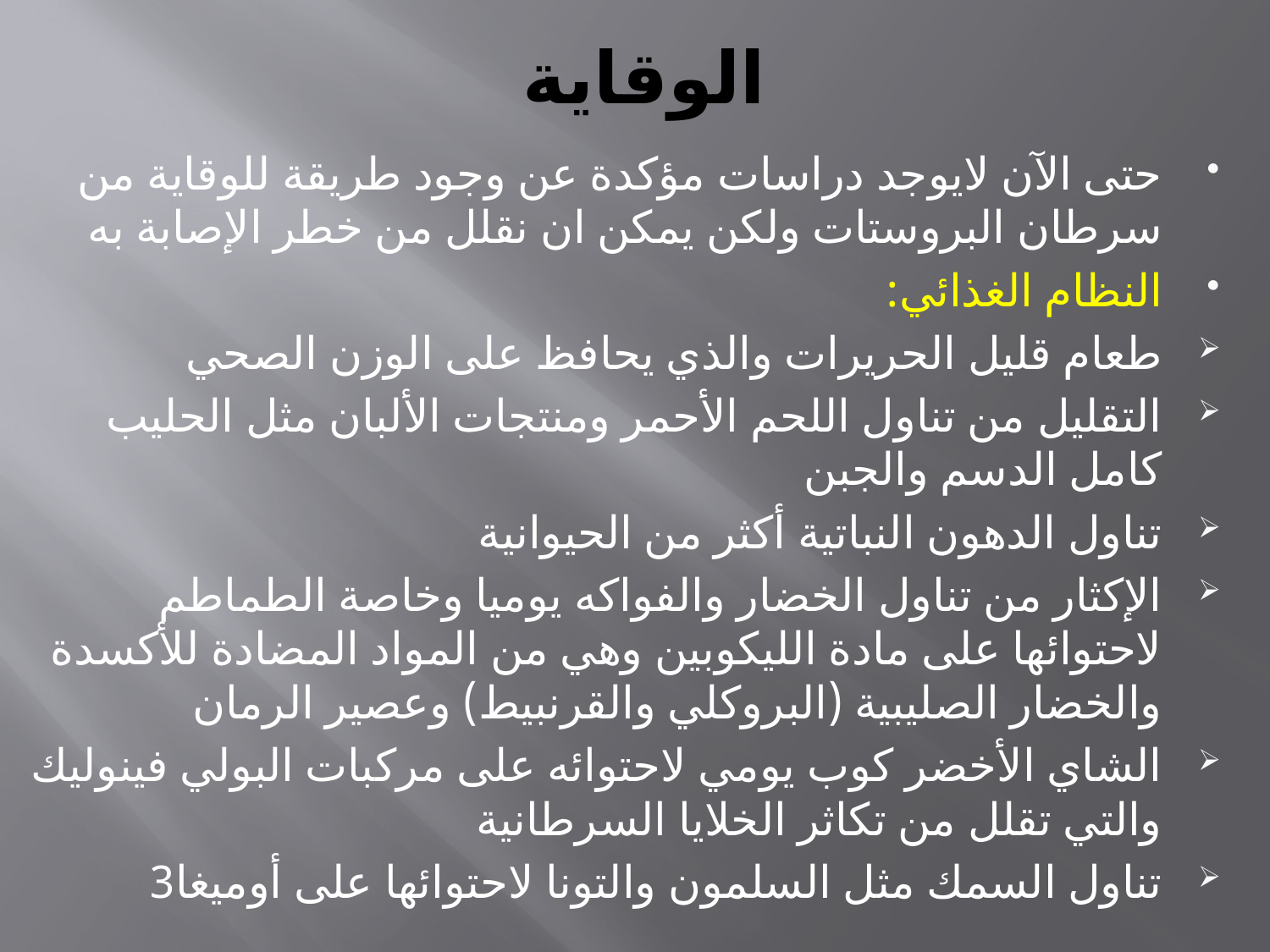

# الوقاية
حتى الآن لايوجد دراسات مؤكدة عن وجود طريقة للوقاية من سرطان البروستات ولكن يمكن ان نقلل من خطر الإصابة به
النظام الغذائي:
طعام قليل الحريرات والذي يحافظ على الوزن الصحي
التقليل من تناول اللحم الأحمر ومنتجات الألبان مثل الحليب كامل الدسم والجبن
تناول الدهون النباتية أكثر من الحيوانية
الإكثار من تناول الخضار والفواكه يوميا وخاصة الطماطم لاحتوائها على مادة الليكوبين وهي من المواد المضادة للأكسدة والخضار الصليبية (البروكلي والقرنبيط) وعصير الرمان
الشاي الأخضر كوب يومي لاحتوائه على مركبات البولي فينوليك والتي تقلل من تكاثر الخلايا السرطانية
تناول السمك مثل السلمون والتونا لاحتوائها على أوميغا3